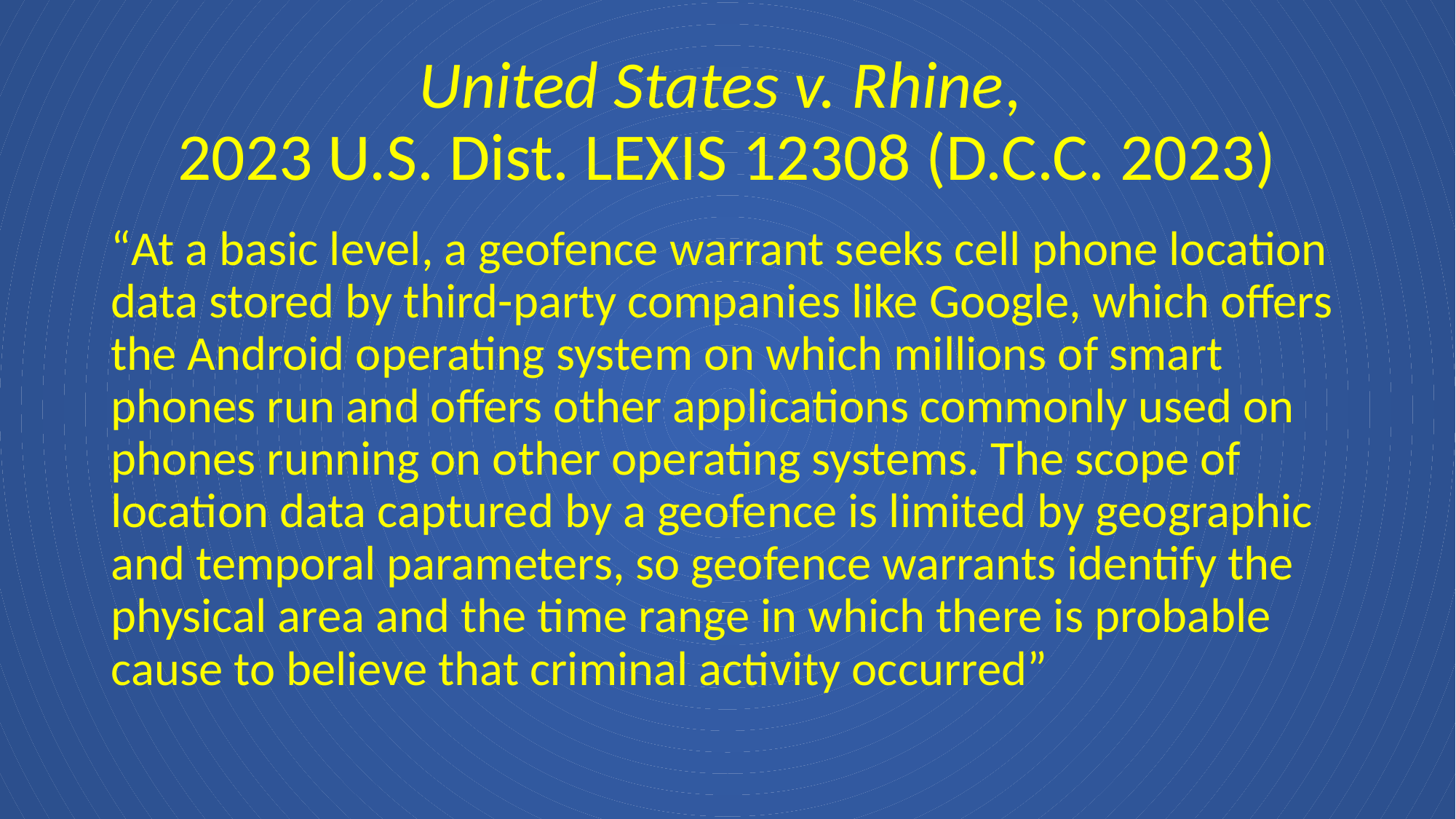

# United States v. Rhine, 2023 U.S. Dist. LEXIS 12308 (D.C.C. 2023)
“At a basic level, a geofence warrant seeks cell phone location data stored by third-party companies like Google, which offers the Android operating system on which millions of smart phones run and offers other applications commonly used on phones running on other operating systems. The scope of location data captured by a geofence is limited by geographic and temporal parameters, so geofence warrants identify the physical area and the time range in which there is probable cause to believe that criminal activity occurred”